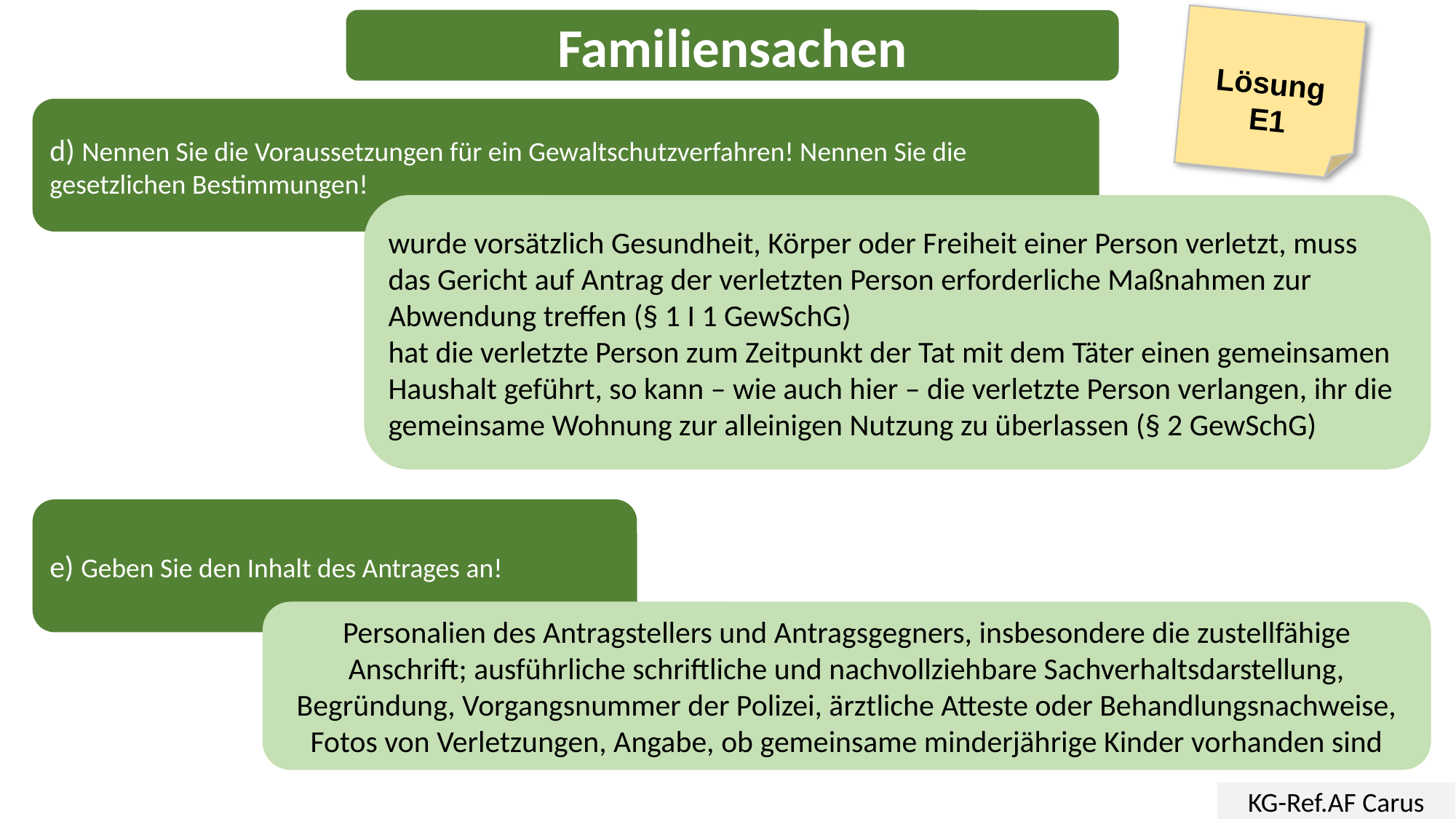

Familiensachen

Lösung
E1
d) Nennen Sie die Voraussetzungen für ein Gewaltschutzverfahren! Nennen Sie die gesetzlichen Bestimmungen!
wurde vorsätzlich Gesundheit, Körper oder Freiheit einer Person verletzt, muss das Gericht auf Antrag der verletzten Person erforderliche Maßnahmen zur Abwendung treffen (§ 1 I 1 GewSchG)
hat die verletzte Person zum Zeitpunkt der Tat mit dem Täter einen gemeinsamen Haushalt geführt, so kann – wie auch hier – die verletzte Person verlangen, ihr die gemeinsame Wohnung zur alleinigen Nutzung zu überlassen (§ 2 GewSchG)
e) Geben Sie den Inhalt des Antrages an!
Personalien des Antragstellers und Antragsgegners, insbesondere die zustellfähige Anschrift; ausführliche schriftliche und nachvollziehbare Sachverhaltsdarstellung, Begründung, Vorgangsnummer der Polizei, ärztliche Atteste oder Behandlungsnachweise, Fotos von Verletzungen, Angabe, ob gemeinsame minderjährige Kinder vorhanden sind
KG-Ref.AF Carus